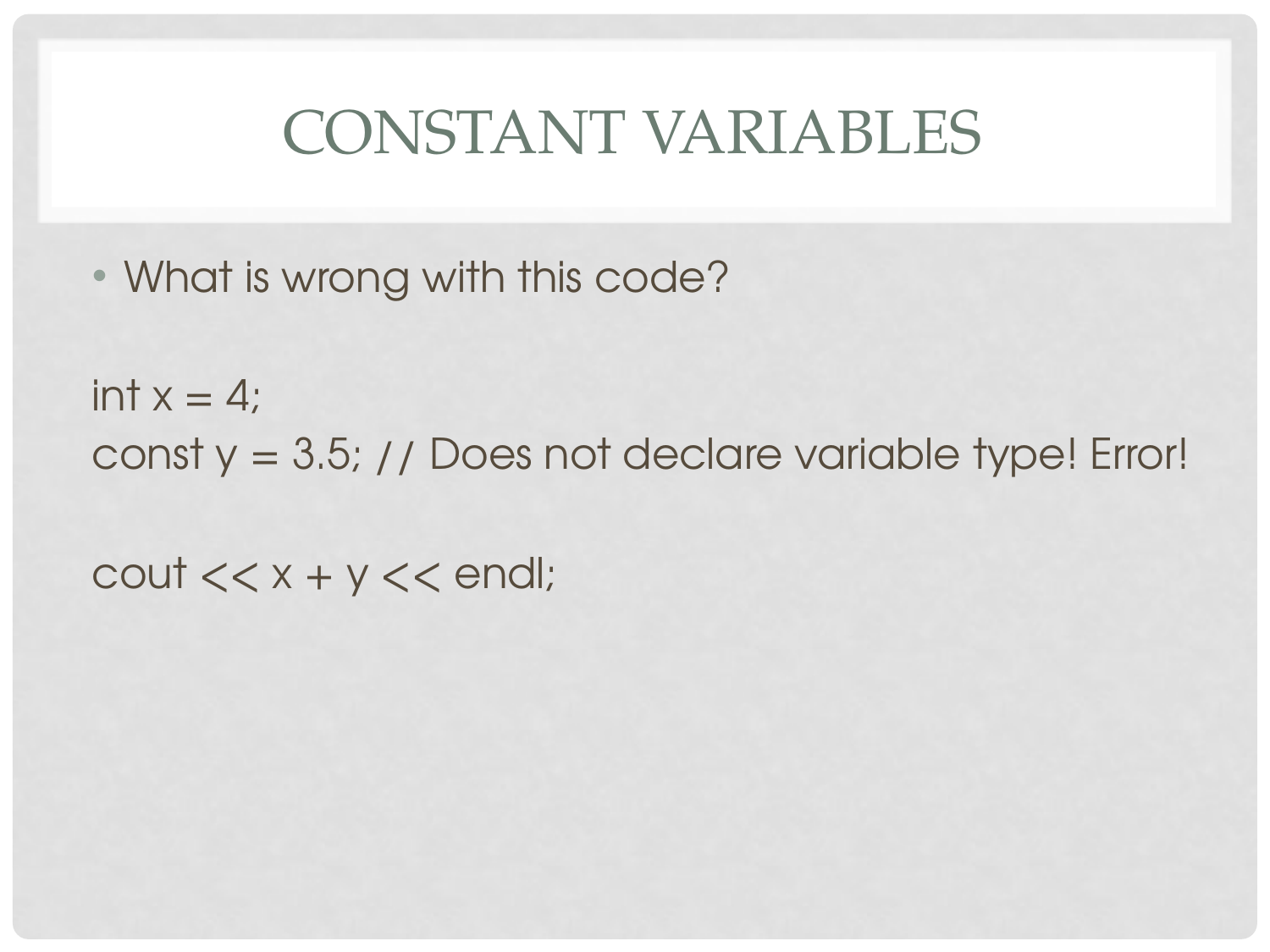

# constant variables
What is wrong with this code?

int x = 4;
const y = 3.5; // Does not declare variable type! Error!

cout << x + y << endl;